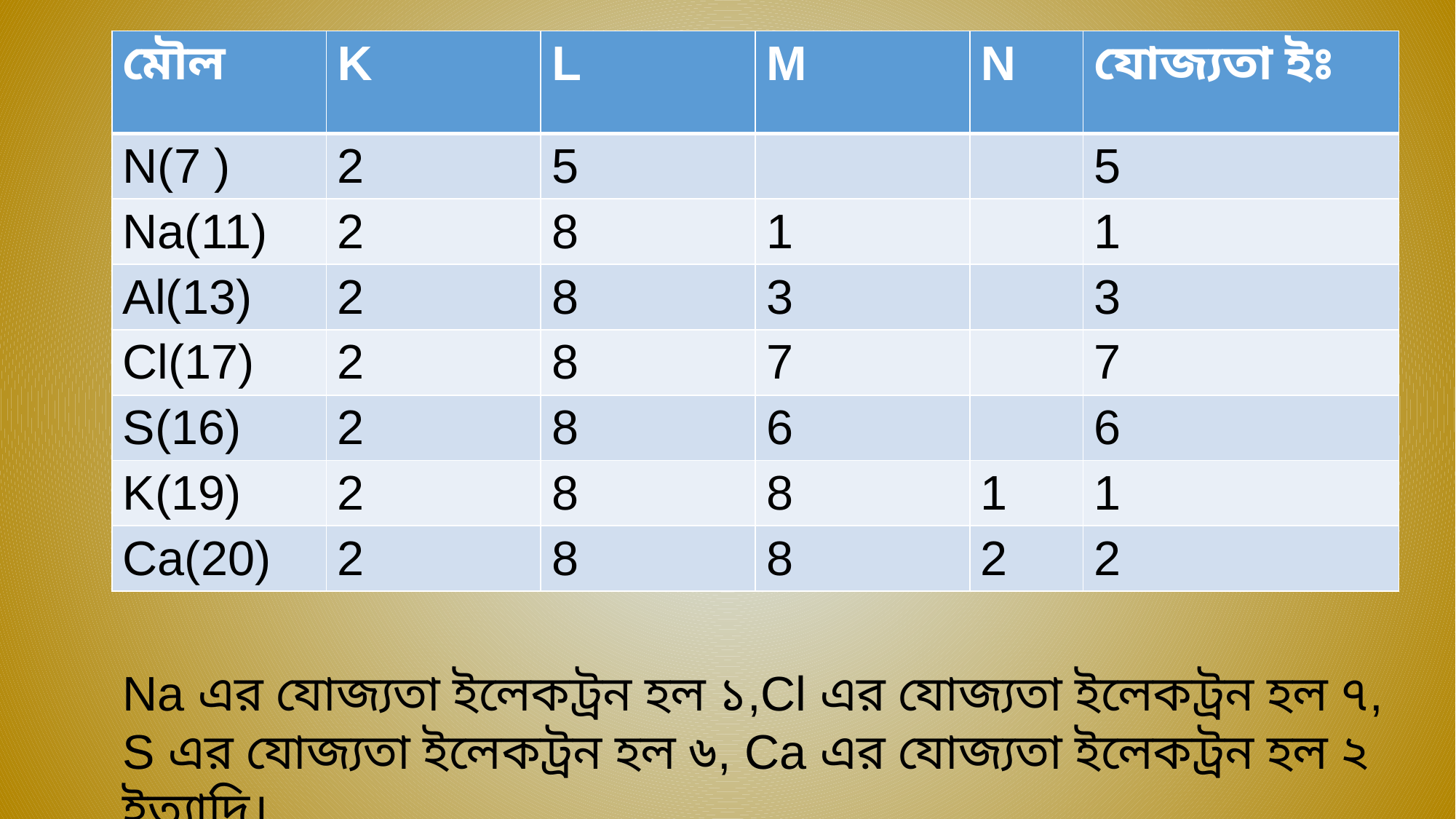

| মৌল | K | L | M | N | যোজ্যতা ইঃ |
| --- | --- | --- | --- | --- | --- |
| N(7 ) | 2 | 5 |  |  | 5 |
| Na(11) | 2 | 8 | 1 |  | 1 |
| Al(13) | 2 | 8 | 3 |  | 3 |
| Cl(17) | 2 | 8 | 7 |  | 7 |
| S(16) | 2 | 8 | 6 |  | 6 |
| K(19) | 2 | 8 | 8 | 1 | 1 |
| Ca(20) | 2 | 8 | 8 | 2 | 2 |
Na এর যোজ্যতা ইলেকট্রন হল ১,Cl এর যোজ্যতা ইলেকট্রন হল ৭, S এর যোজ্যতা ইলেকট্রন হল ৬, Ca এর যোজ্যতা ইলেকট্রন হল ২ ইত্যাদি।